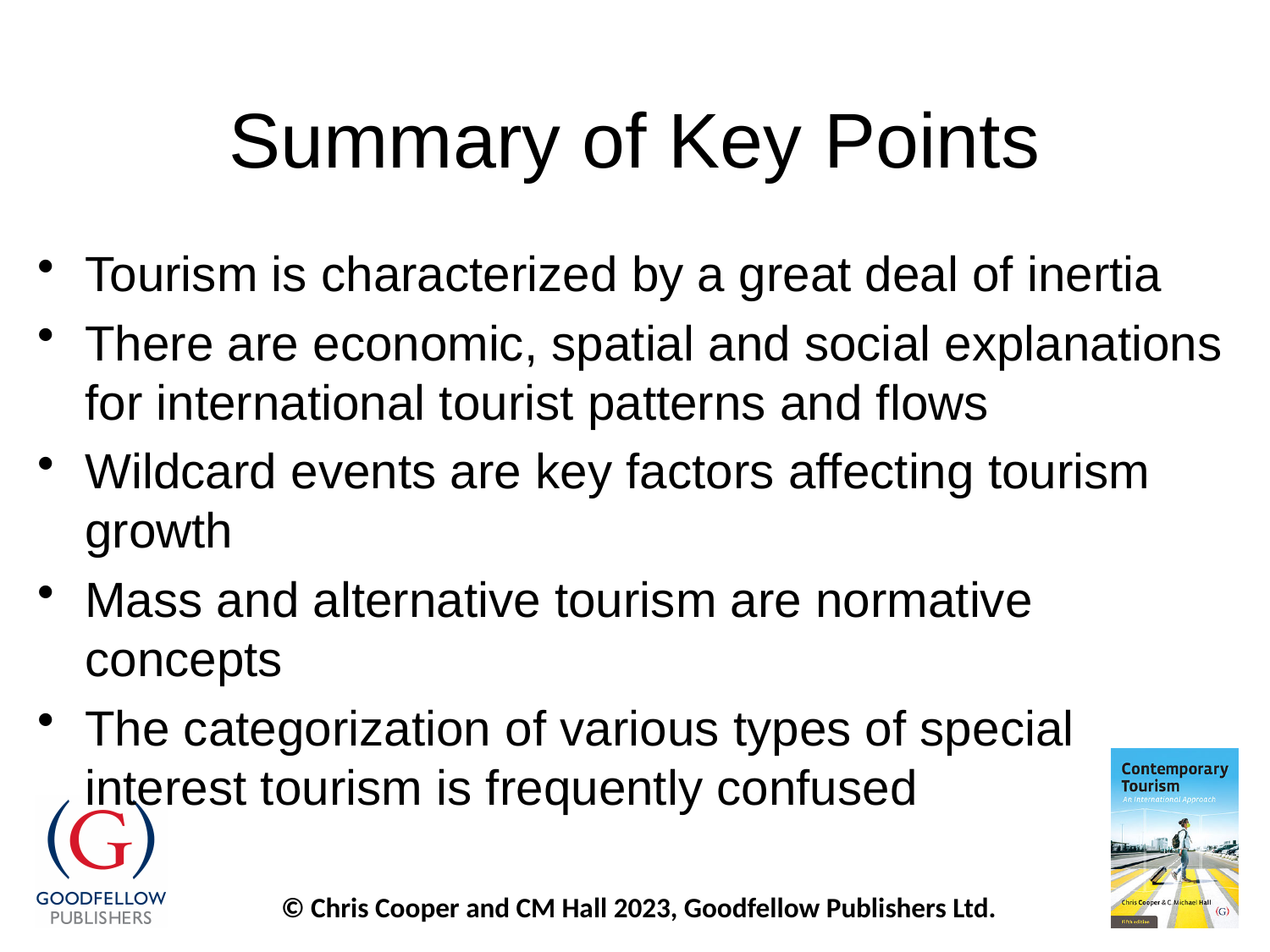

# Summary of Key Points
Tourism is characterized by a great deal of inertia
There are economic, spatial and social explanations for international tourist patterns and flows
Wildcard events are key factors affecting tourism growth
Mass and alternative tourism are normative concepts
The categorization of various types of special interest tourism is frequently confused